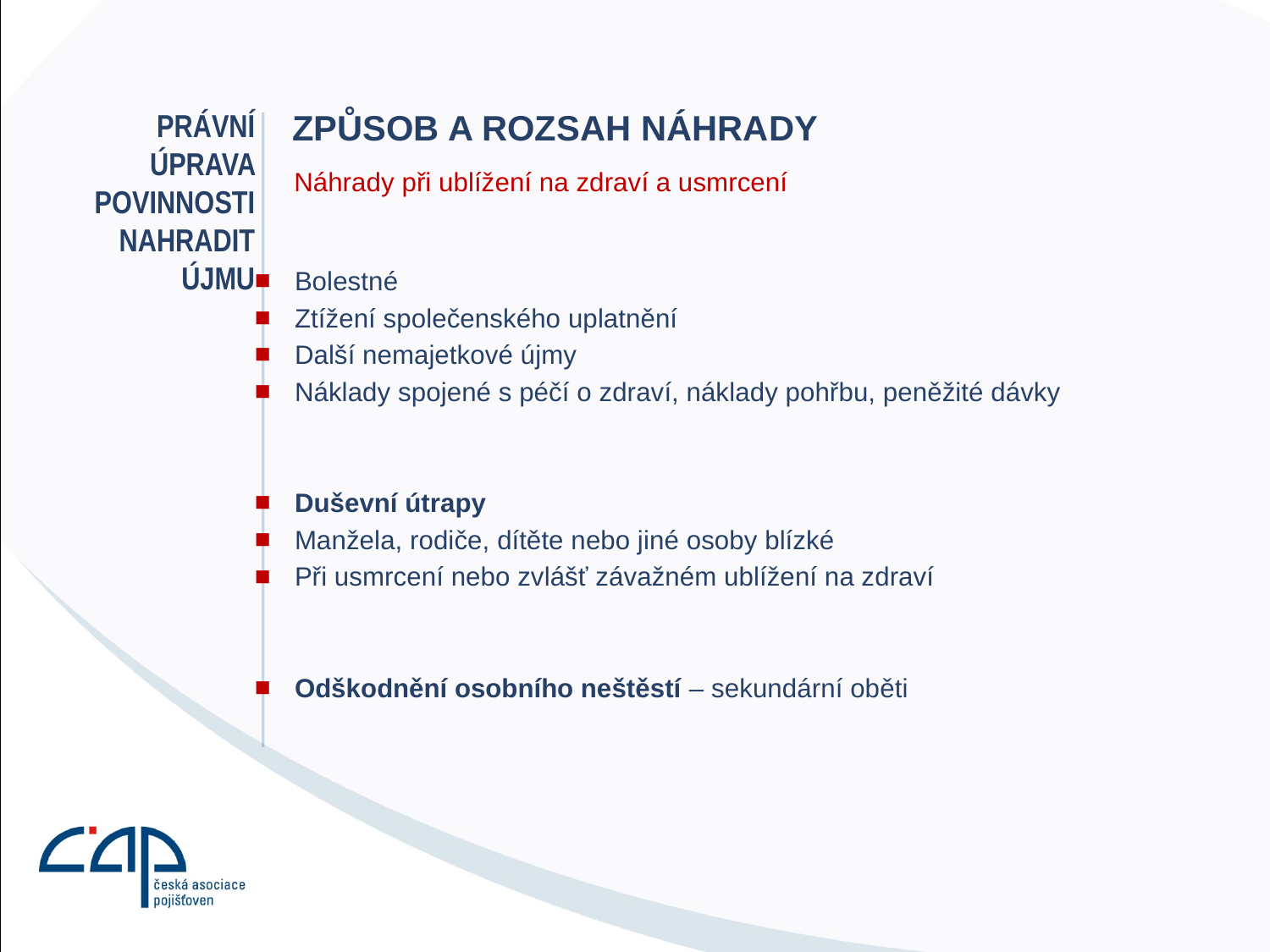

# Právní úprava povinnosti nahradit újmu
Způsob a rozsah náhrady
Náhrady při ublížení na zdraví a usmrcení
Bolestné
Ztížení společenského uplatnění
Další nemajetkové újmy
Náklady spojené s péčí o zdraví, náklady pohřbu, peněžité dávky

Duševní útrapy
Manžela, rodiče, dítěte nebo jiné osoby blízké
Při usmrcení nebo zvlášť závažném ublížení na zdraví

Odškodnění osobního neštěstí – sekundární oběti